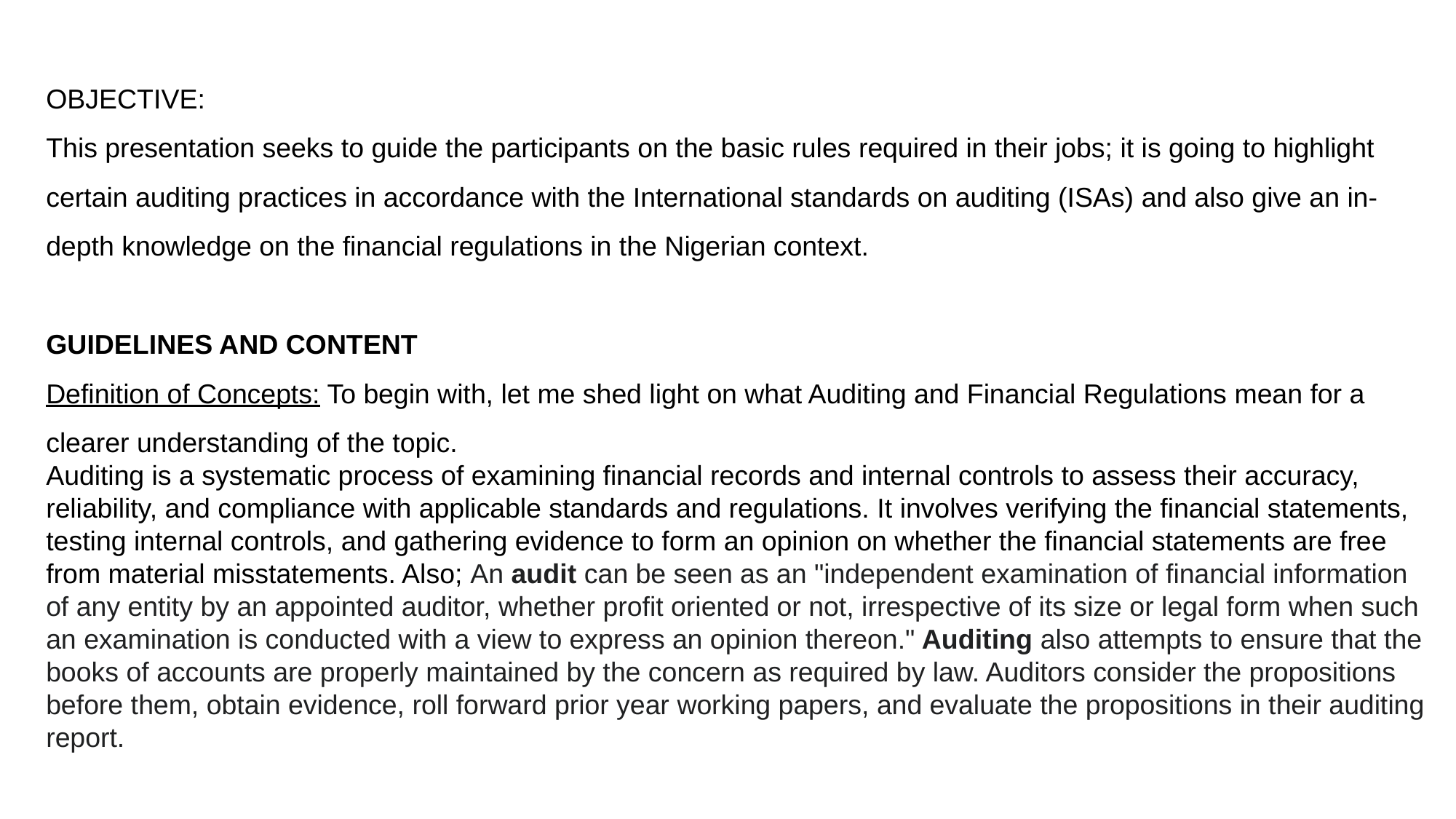

OBJECTIVE:
This presentation seeks to guide the participants on the basic rules required in their jobs; it is going to highlight certain auditing practices in accordance with the International standards on auditing (ISAs) and also give an in-depth knowledge on the financial regulations in the Nigerian context.

GUIDELINES AND CONTENT
Definition of Concepts: To begin with, let me shed light on what Auditing and Financial Regulations mean for a clearer understanding of the topic.
Auditing is a systematic process of examining financial records and internal controls to assess their accuracy, reliability, and compliance with applicable standards and regulations. It involves verifying the financial statements, testing internal controls, and gathering evidence to form an opinion on whether the financial statements are free from material misstatements. Also; An audit can be seen as an "independent examination of financial information of any entity by an appointed auditor, whether profit oriented or not, irrespective of its size or legal form when such an examination is conducted with a view to express an opinion thereon." Auditing also attempts to ensure that the books of accounts are properly maintained by the concern as required by law. Auditors consider the propositions before them, obtain evidence, roll forward prior year working papers, and evaluate the propositions in their auditing report.